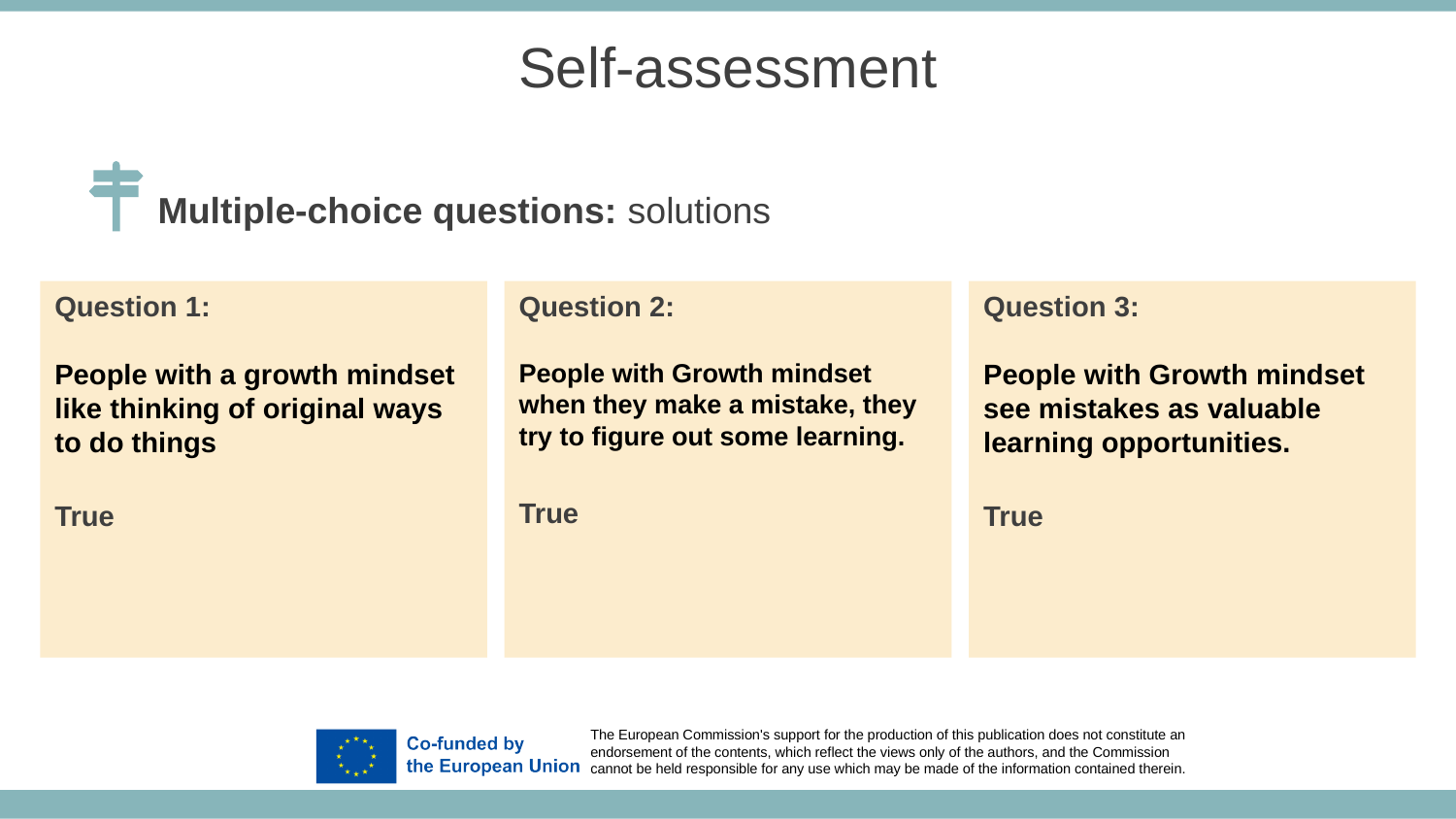

Self-assessment

Multiple-choice questions: solutions
Question 1:

People with a growth mindset like thinking of original ways to do things

True

Question 2:

People with Growth mindset when they make a mistake, they try to figure out some learning.

True

Question 3:

People with Growth mindset see mistakes as valuable learning opportunities.

True